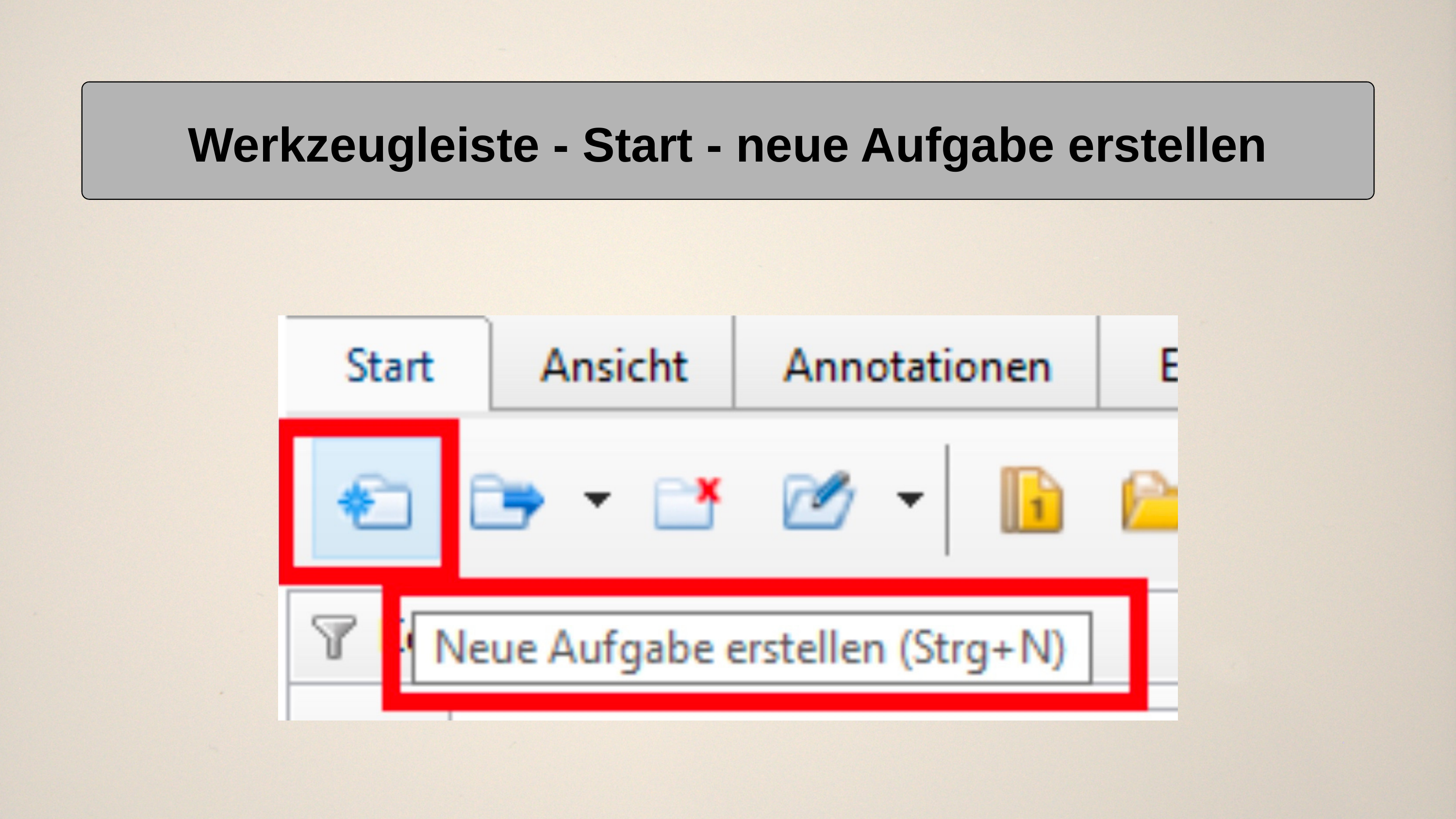

Werkzeugleiste - Start - neue Aufgabe erstellen